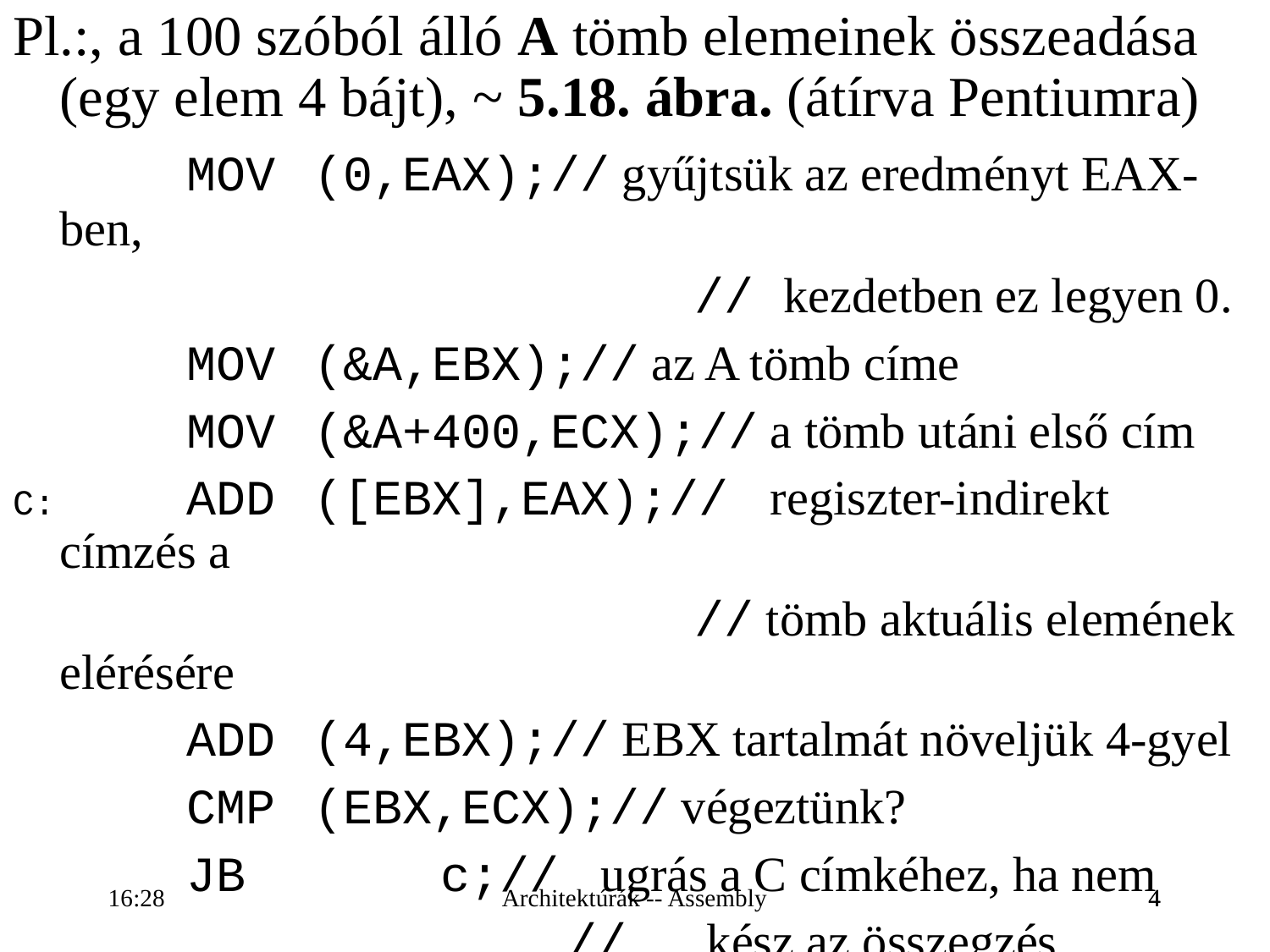

Pl.:, a 100 szóból álló A tömb elemeinek összeadása (egy elem 4 bájt), ~ 5.18. ábra. (átírva Pentiumra)
		MOV	(0,EAX);// gyűjtsük az eredményt EAX-ben,
						// kezdetben ez legyen 0.
		MOV	(&A,EBX);// az A tömb címe
		MOV	(&A+400,ECX);// a tömb utáni első cím
C:		ADD	([EBX],EAX);//  regiszter-indirekt címzés a
						// tömb aktuális elemének elérésére
		ADD	(4,EBX);// EBX tartalmát növeljük 4-gyel
		CMP	(EBX,ECX);// végeztünk?
		JB		c;//  ugrás a C címkéhez, ha nem
		. . .			//	 kész az összegzés
16:28
Architektúrák -- Assembly
4
4